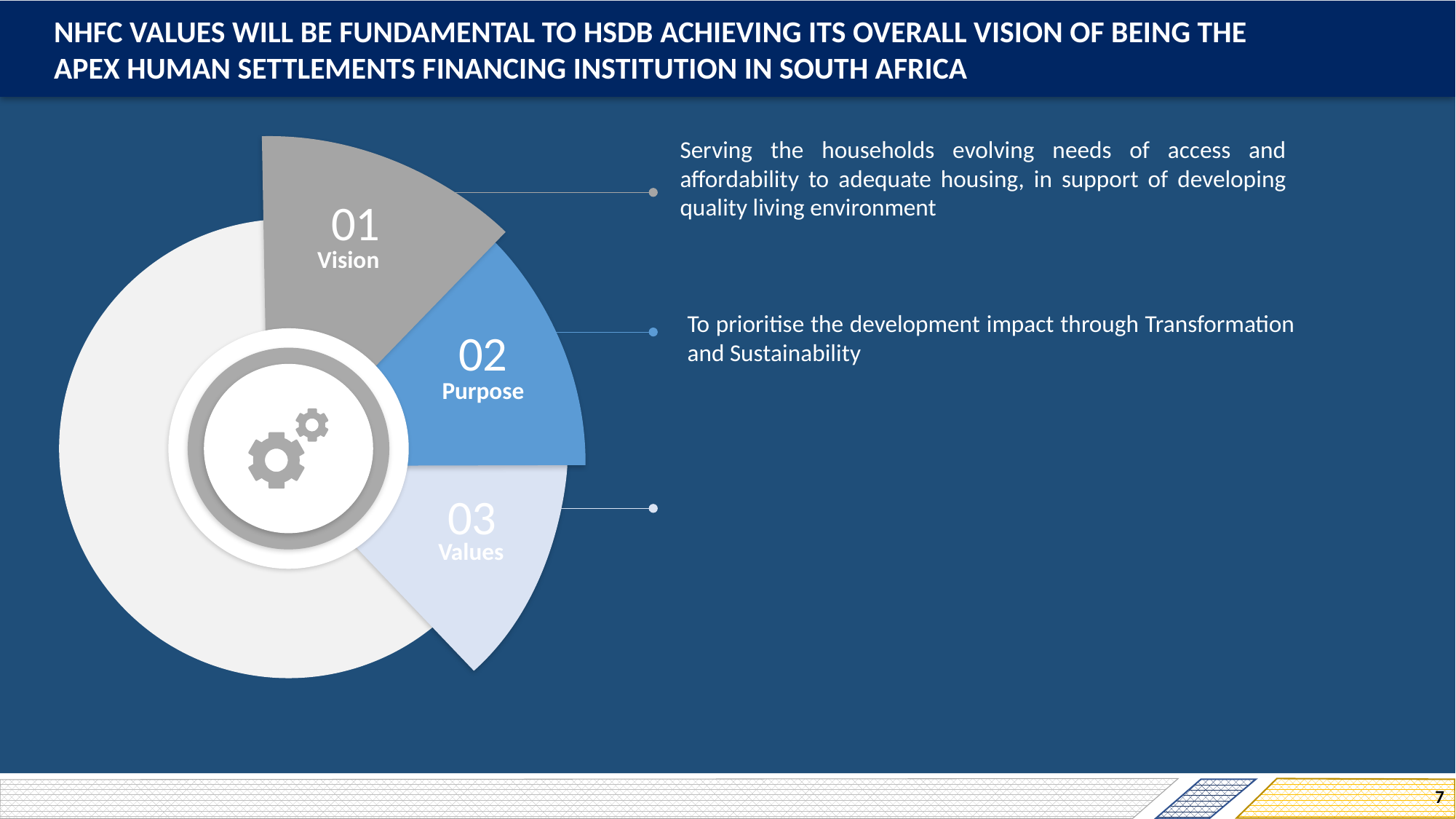

NHFC VALUES WILL BE FUNDAMENTAL TO HSDB ACHIEVING ITS OVERALL VISION OF BEING THE
APEX HUMAN SETTLEMENTS FINANCING INSTITUTION IN SOUTH AFRICA

01

Vision
02

Purpose

03
Values

Serving the households evolving needs of access and affordability to adequate housing, in support of developing quality living environment

To prioritise the development impact through Transformation and Sustainability

7